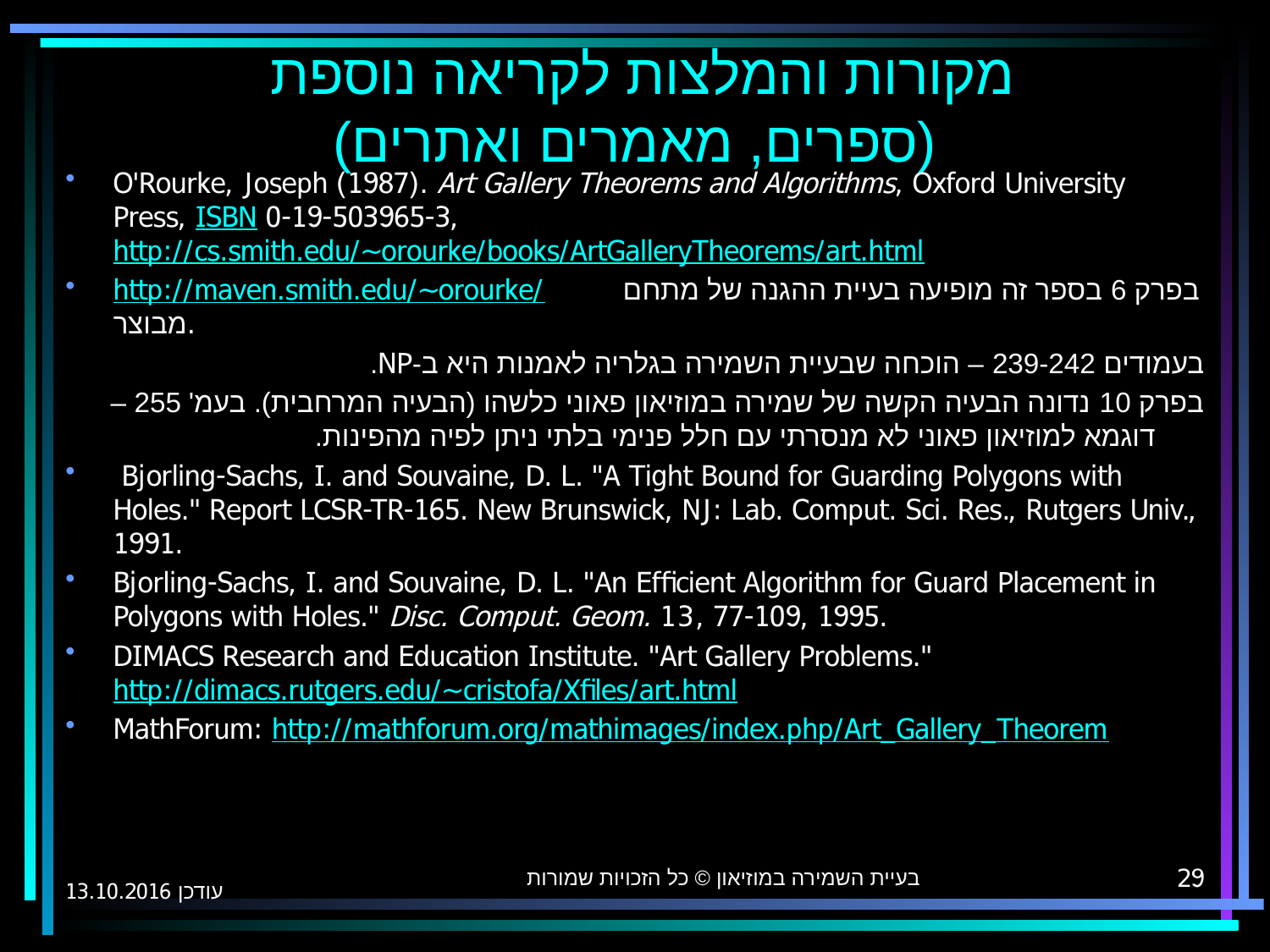

# מקורות והמלצות לקריאה נוספת (ספרים, מאמרים ואתרים)
O'Rourke, Joseph (1987). Art Gallery Theorems and Algorithms, Oxford University Press, ISBN 0-19-503965-3, http://cs.smith.edu/~orourke/books/ArtGalleryTheorems/art.html
http://maven.smith.edu/~orourke/         בפרק 6 בספר זה מופיעה בעיית ההגנה של מתחם מבוצר.
	בעמודים 239-242 – הוכחה שבעיית השמירה בגלריה לאמנות היא ב-NP.
	בפרק 10 נדונה הבעיה הקשה של שמירה במוזיאון פאוני כלשהו (הבעיה המרחבית). בעמ' 255 – דוגמא למוזיאון פאוני לא מנסרתי עם חלל פנימי בלתי ניתן לפיה מהפינות.
 Bjorling-Sachs, I. and Souvaine, D. L. "A Tight Bound for Guarding Polygons with Holes." Report LCSR-TR-165. New Brunswick, NJ: Lab. Comput. Sci. Res., Rutgers Univ., 1991.
Bjorling-Sachs, I. and Souvaine, D. L. "An Efficient Algorithm for Guard Placement in Polygons with Holes." Disc. Comput. Geom. 13, 77-109, 1995.
DIMACS Research and Education Institute. "Art Gallery Problems." http://dimacs.rutgers.edu/~cristofa/Xfiles/art.html
MathForum: http://mathforum.org/mathimages/index.php/Art_Gallery_Theorem

בעיית השמירה במוזיאון © כל הזכויות שמורות
29
13.10.2016 עודכן